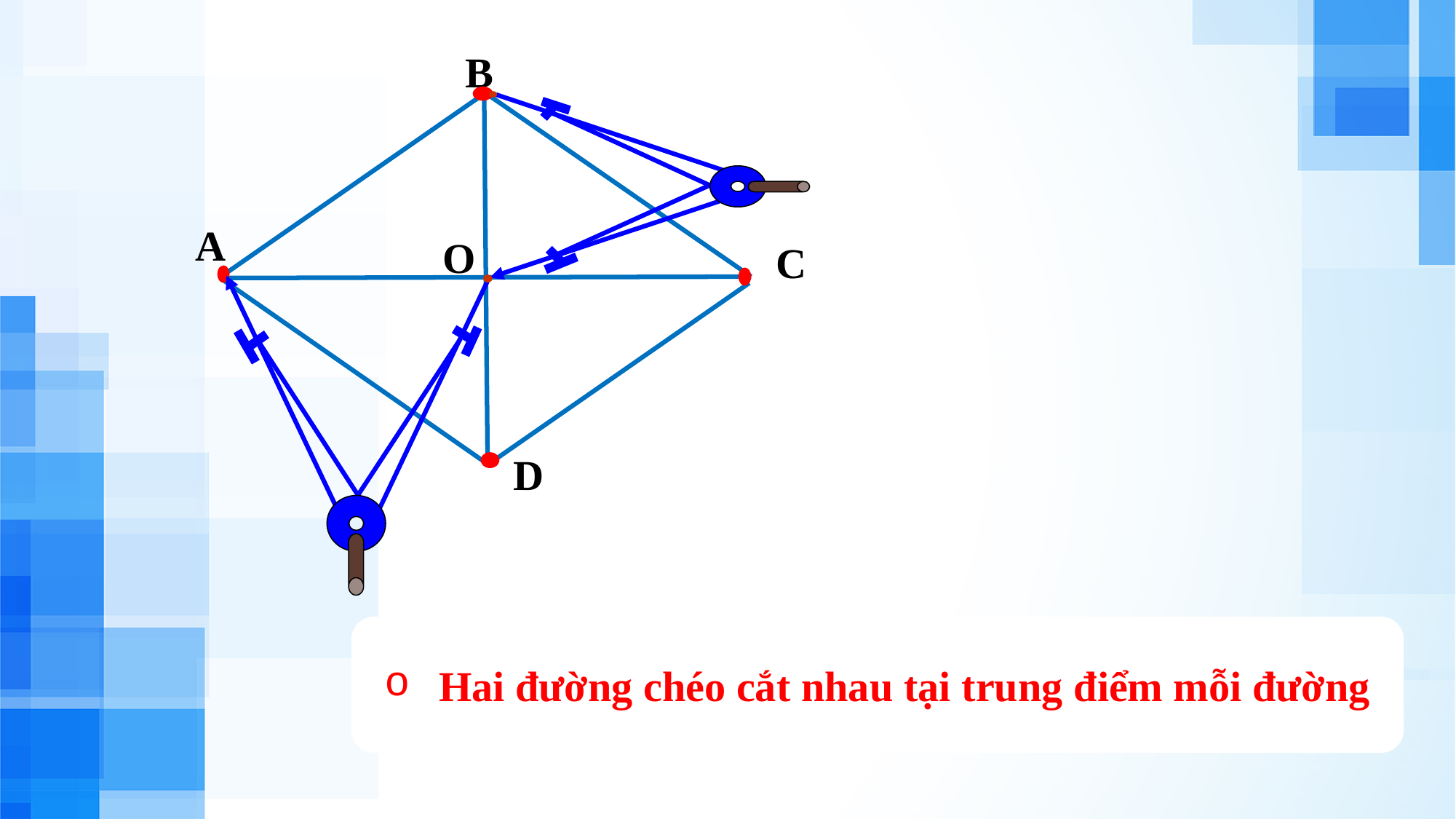

B

A
O
C

D

Hai đường chéo cắt nhau tại trung điểm mỗi đường